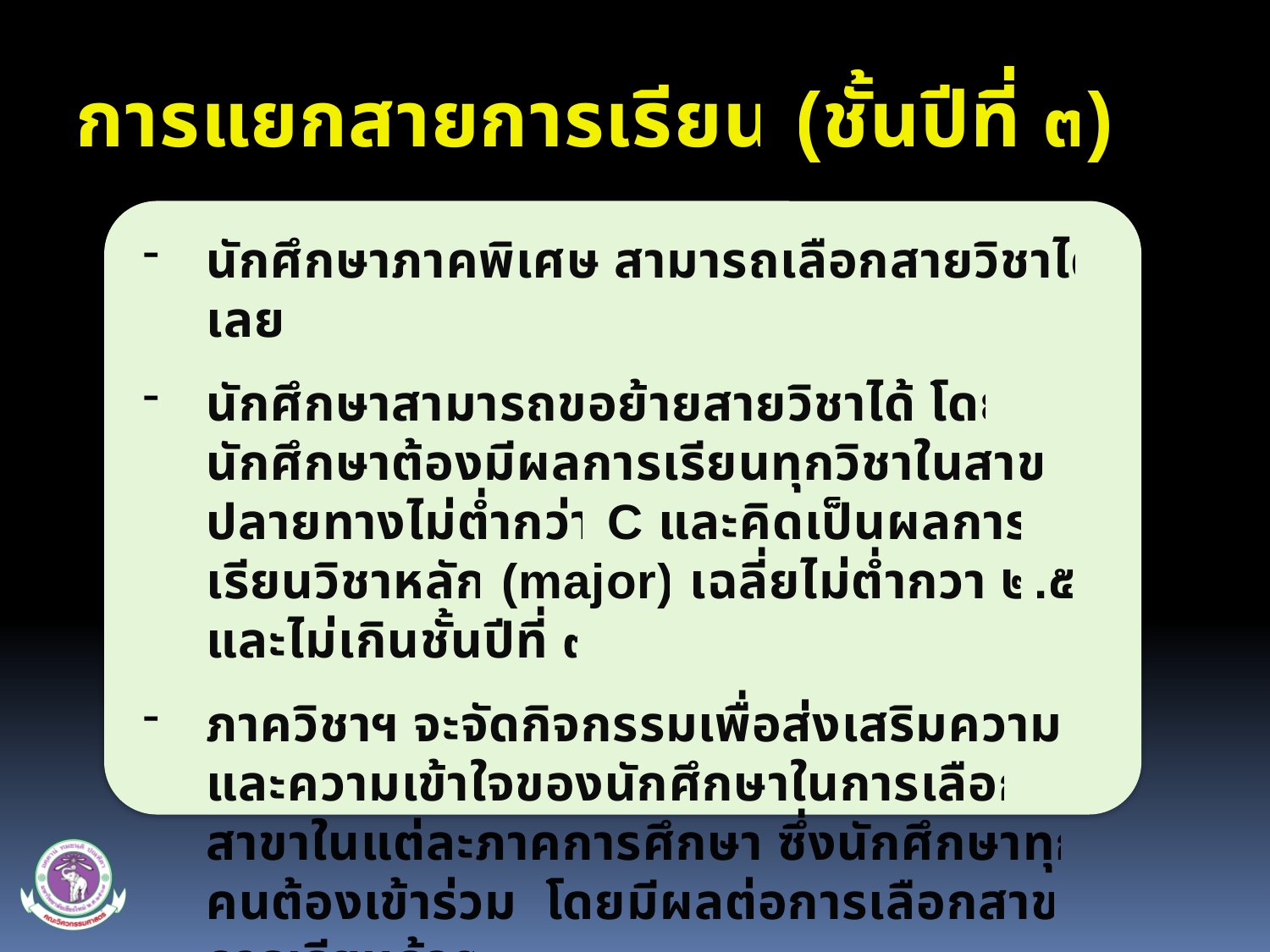

การแยกสายการเรียน (ชั้นปีที่ ๓)

นักศึกษาภาคพิเศษ สามารถเลือกสายวิชาได้เลย
นักศึกษาสามารถขอย้ายสายวิชาได้ โดยนักศึกษาต้องมีผลการเรียนทุกวิชาในสาขาปลายทางไม่ต่ำกว่า C และคิดเป็นผลการเรียนวิชาหลัก (major) เฉลี่ยไม่ต่ำกวา ๒.๕ และไม่เกินชั้นปีที่ ๓
ภาควิชาฯ จะจัดกิจกรรมเพื่อส่งเสริมความรู้และความเข้าใจของนักศึกษาในการเลือกสาขาในแต่ละภาคการศึกษา ซึ่งนักศึกษาทุกคนต้องเข้าร่วม  โดยมีผลต่อการเลือกสาขาการเรียนด้วย